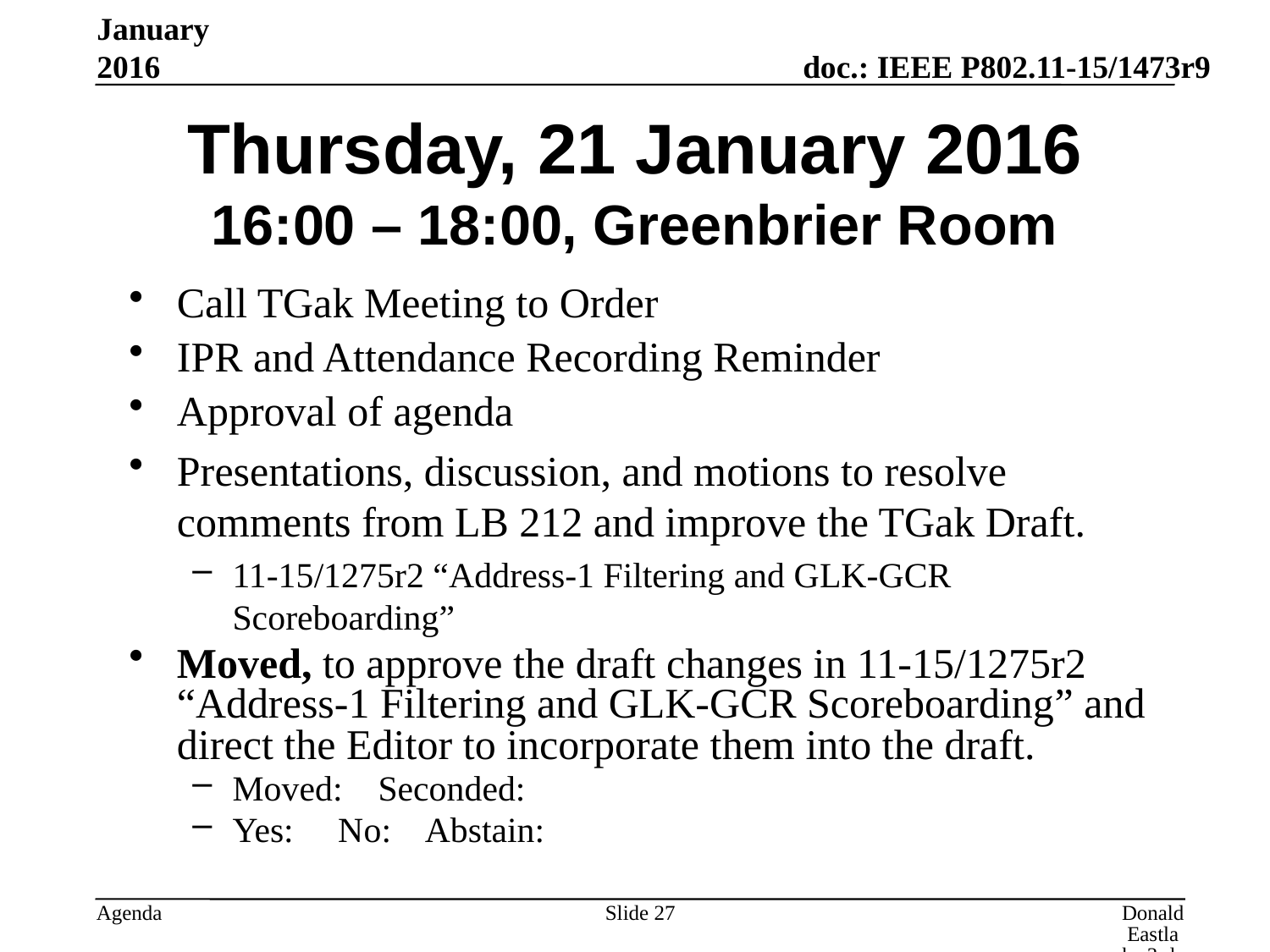

January 2016
# Thursday, 21 January 2016 16:00 – 18:00, Greenbrier Room
Call TGak Meeting to Order
IPR and Attendance Recording Reminder
Approval of agenda
Presentations, discussion, and motions to resolve comments from LB 212 and improve the TGak Draft.
11-15/1275r2 “Address-1 Filtering and GLK-GCR Scoreboarding”
Moved, to approve the draft changes in 11-15/1275r2 “Address-1 Filtering and GLK-GCR Scoreboarding” and direct the Editor to incorporate them into the draft.
Moved:    Seconded:
Yes:     No:    Abstain:

Slide 27
Donald Eastlake 3rd, Huawei Technologies